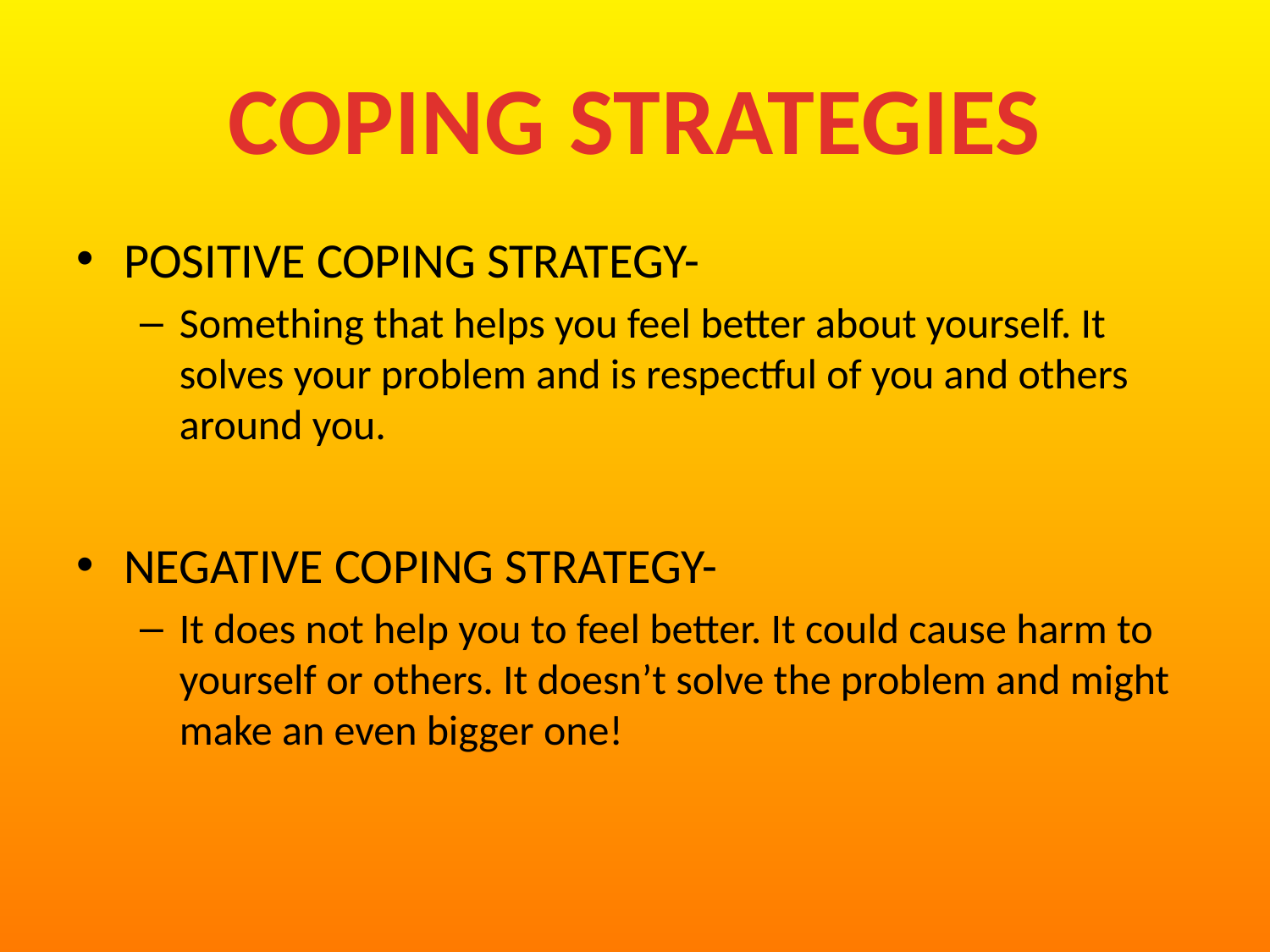

COPING STRATEGIES
POSITIVE COPING STRATEGY-
Something that helps you feel better about yourself. It solves your problem and is respectful of you and others around you.

NEGATIVE COPING STRATEGY-
It does not help you to feel better. It could cause harm to yourself or others. It doesn’t solve the problem and might make an even bigger one!